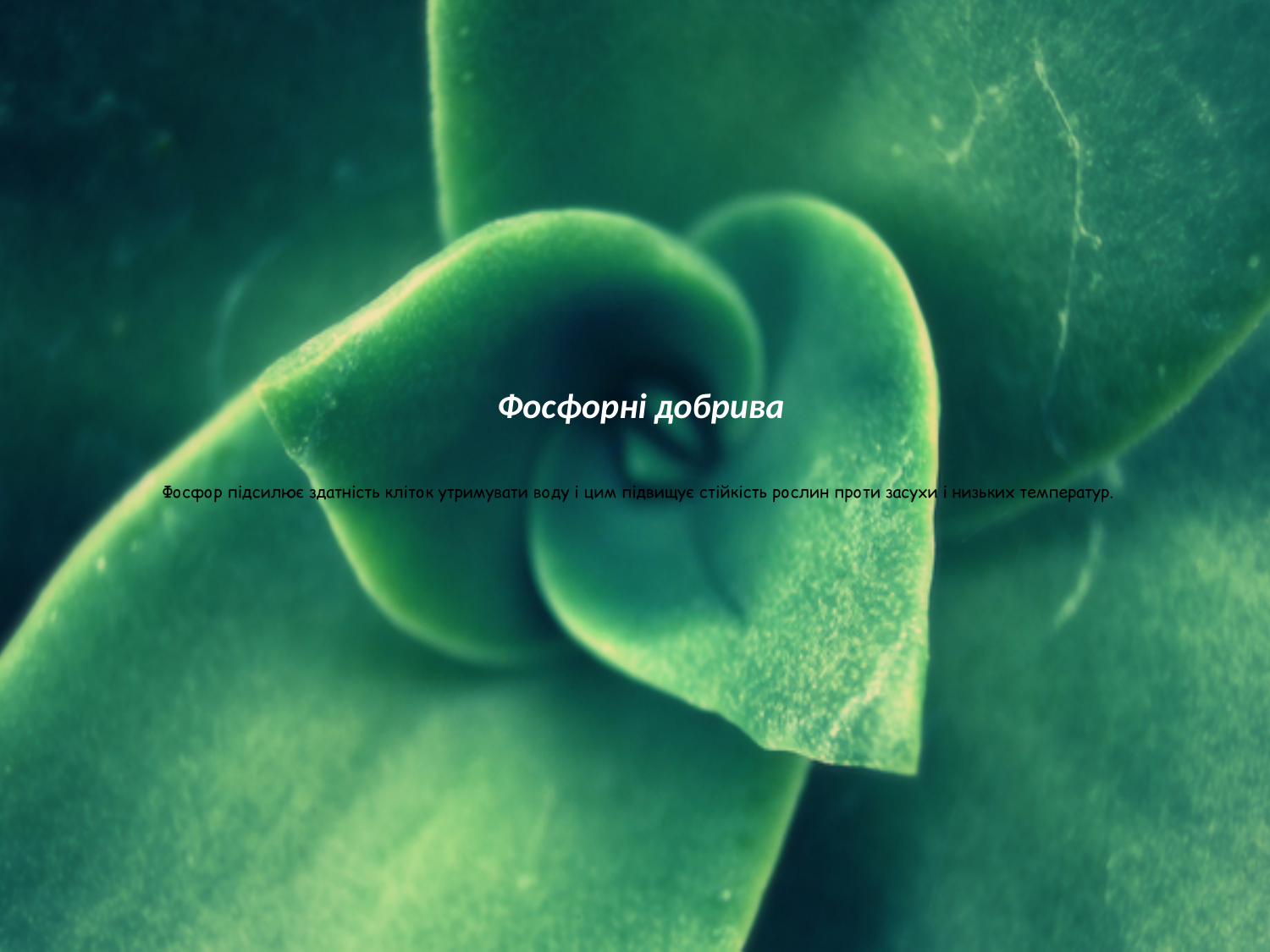

# Фосфорні добрива   Фосфор підсилює здатність кліток утримувати воду і цим підвищує стійкість рослин проти засухи і низьких температур.